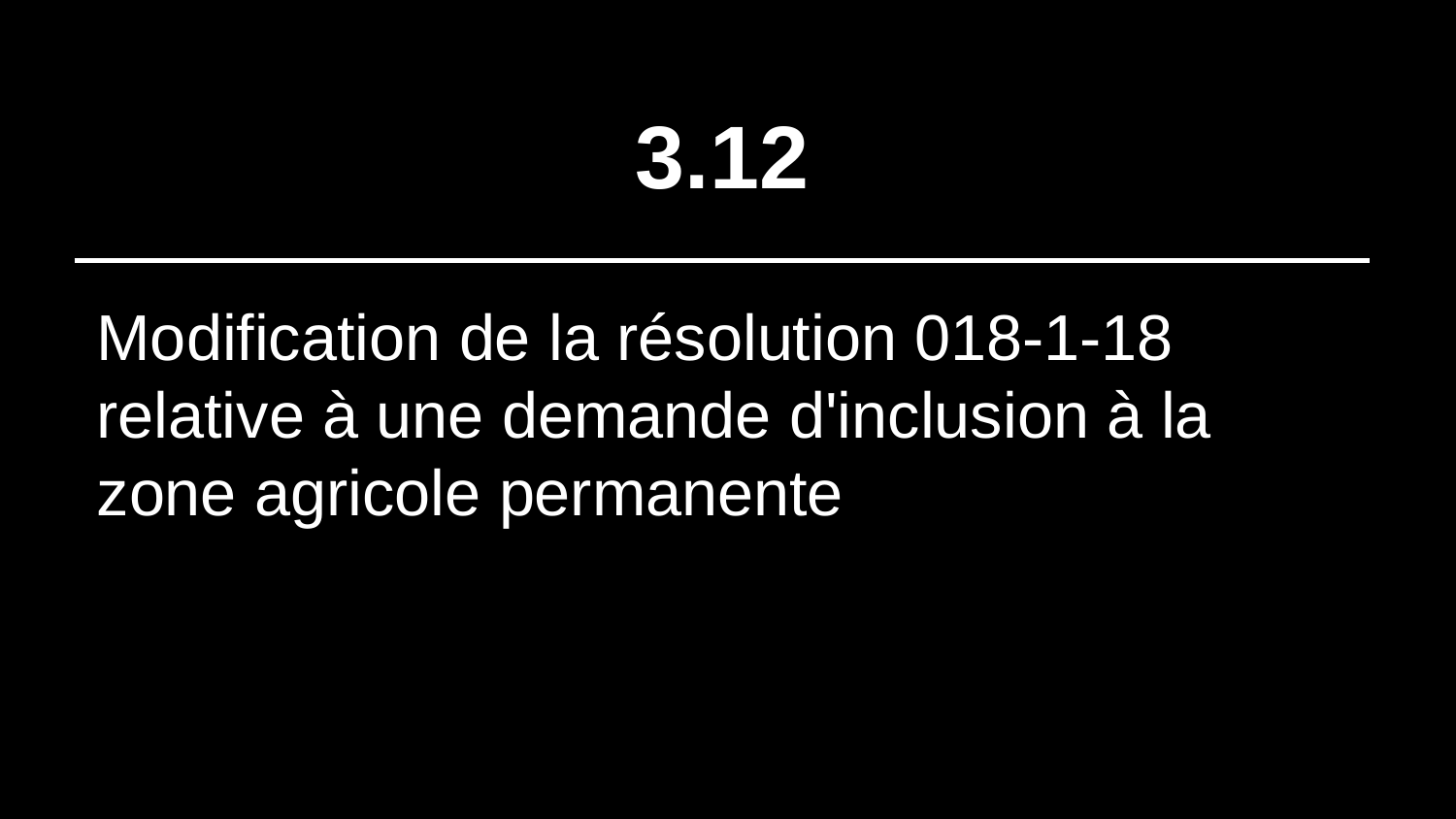

# 3.12
Modification de la résolution 018-1-18 relative à une demande d'inclusion à la zone agricole permanente